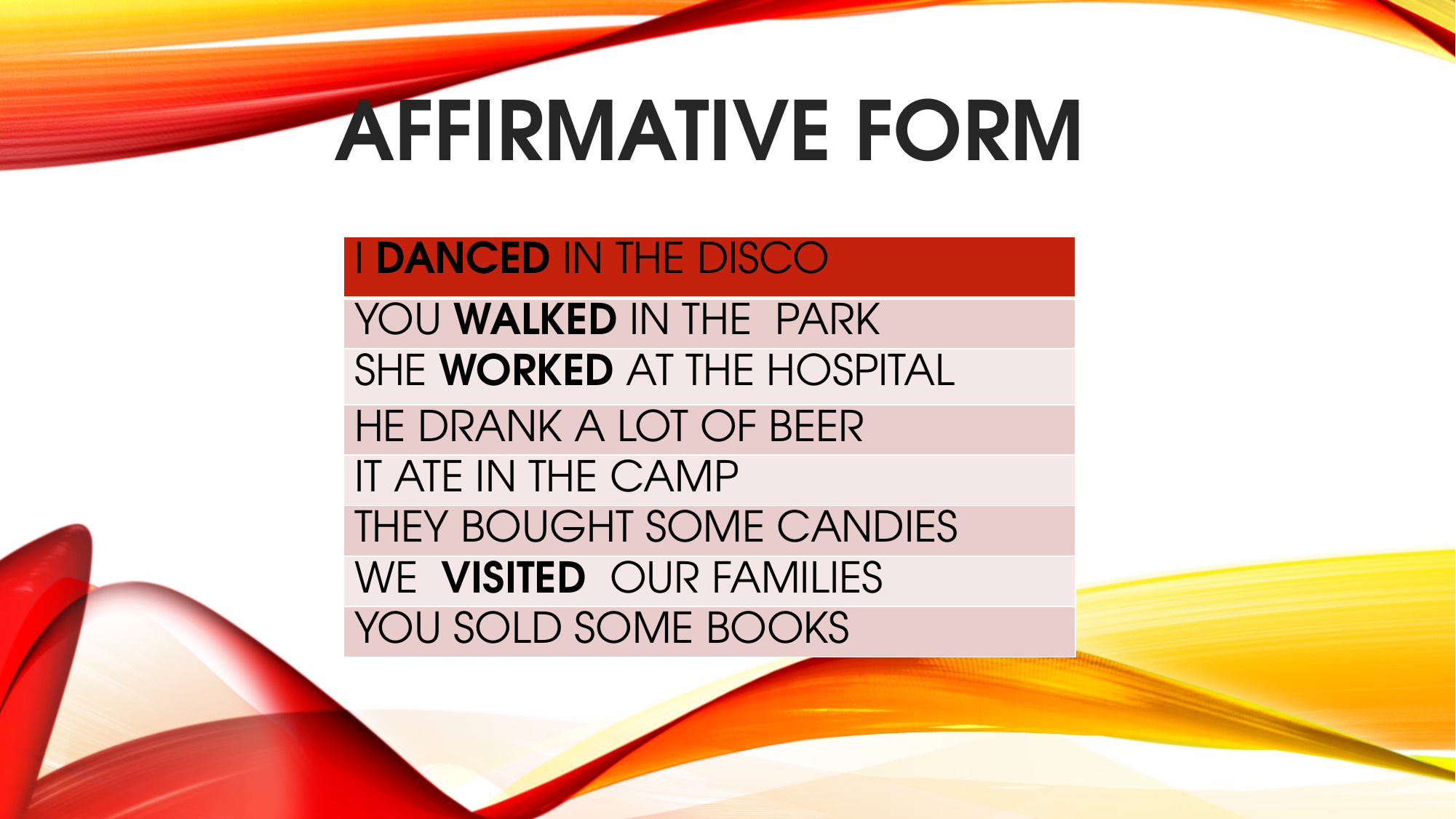

AFFIRMATIVE FORM
| I DANCED IN THE DISCO |
| --- |
| YOU WALKED IN THE PARK |
| SHE WORKED AT THE HOSPITAL |
| HE DRANK A LOT OF BEER |
| IT ATE IN THE CAMP |
| THEY BOUGHT SOME CANDIES |
| WE VISITED OUR FAMILIES |
| YOU SOLD SOME BOOKS |